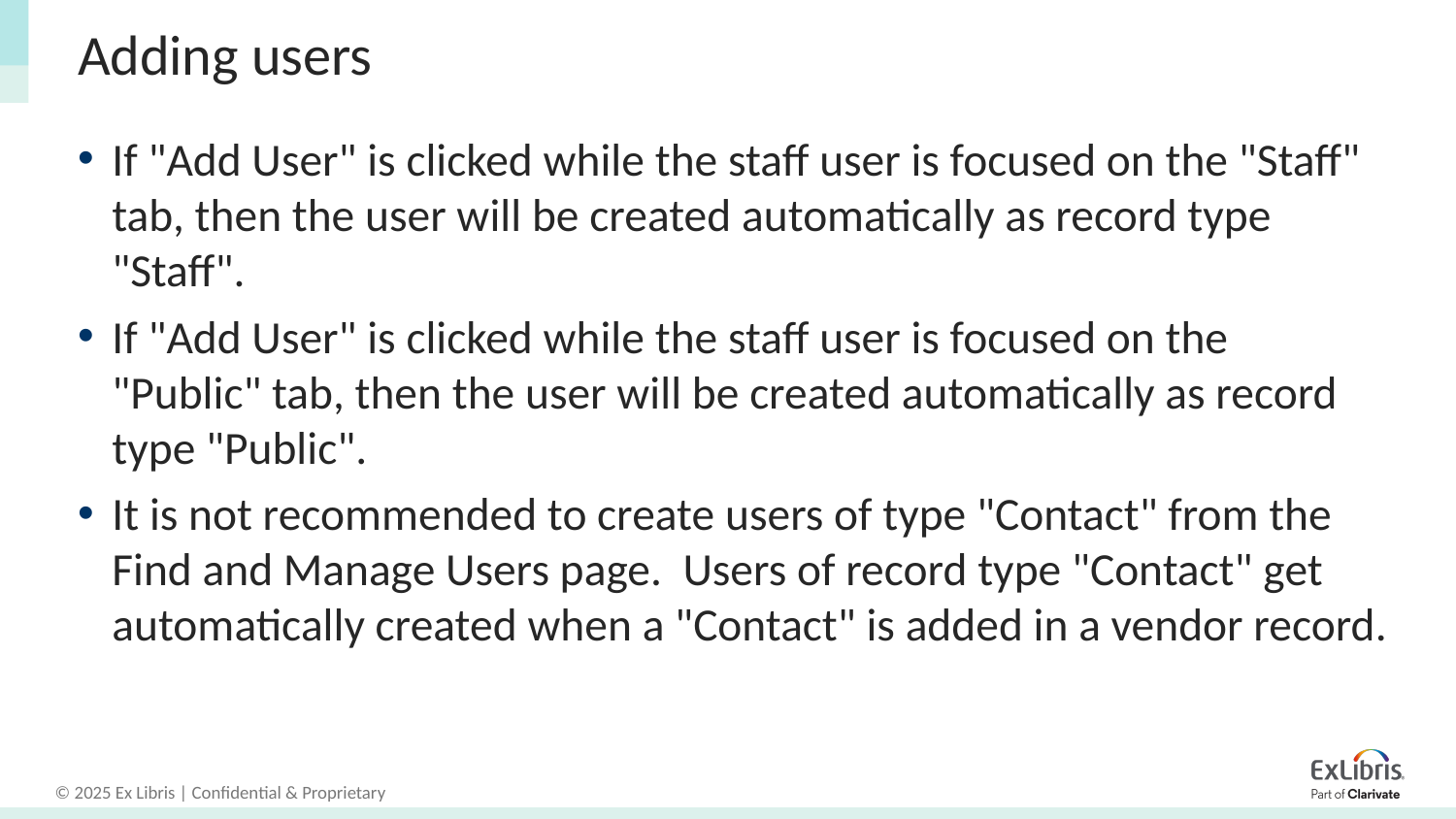

# Adding users
If "Add User" is clicked while the staff user is focused on the "Staff" tab, then the user will be created automatically as record type "Staff".
If "Add User" is clicked while the staff user is focused on the "Public" tab, then the user will be created automatically as record type "Public".
It is not recommended to create users of type "Contact" from the Find and Manage Users page.  Users of record type "Contact" get automatically created when a "Contact" is added in a vendor record.